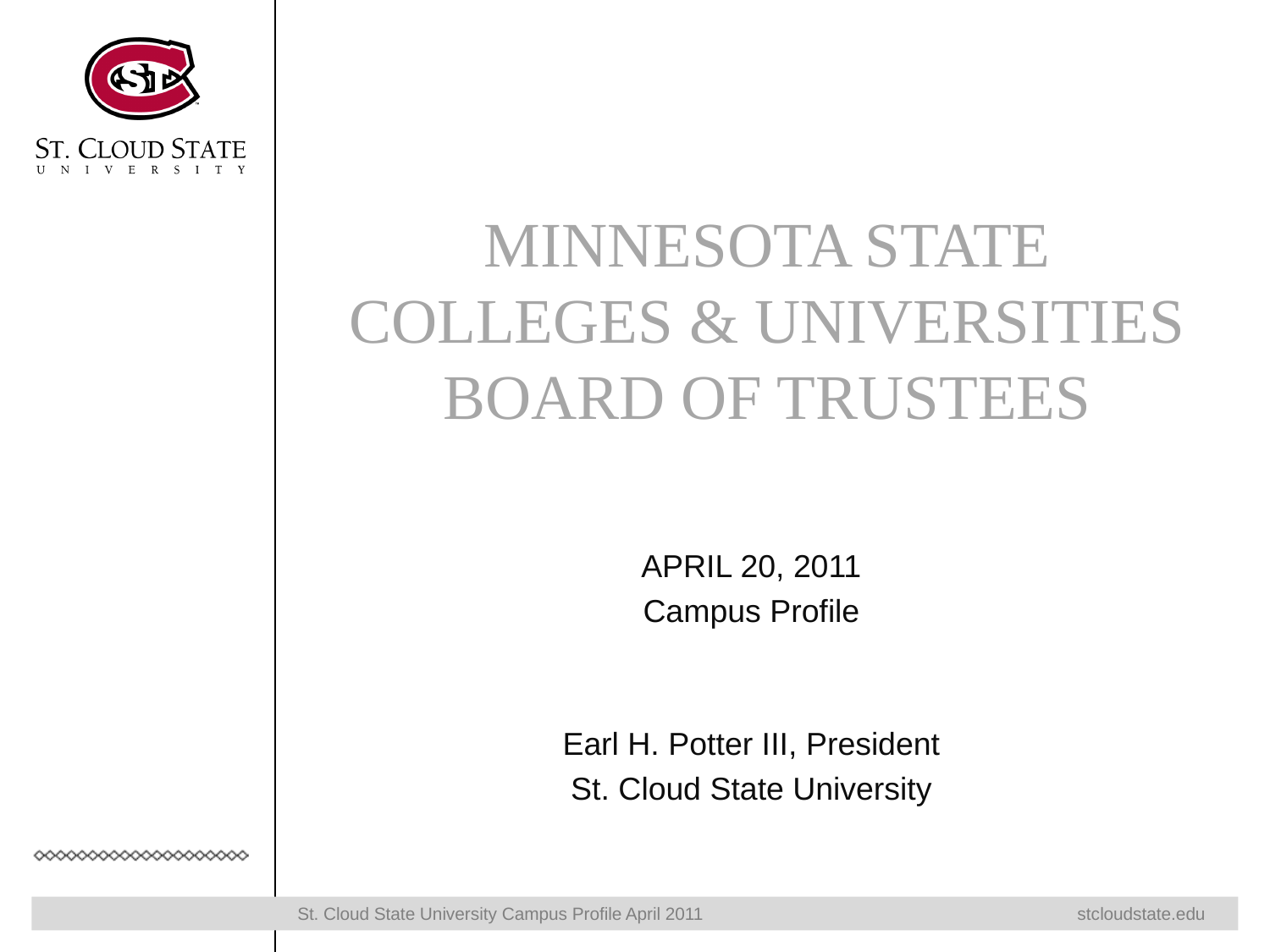

# MINNESOTA STATE COLLEGES & UNIVERSITIES BOARD OF TRUSTEES
APRIL 20, 2011
Campus Profile

Earl H. Potter III, President
St. Cloud State University